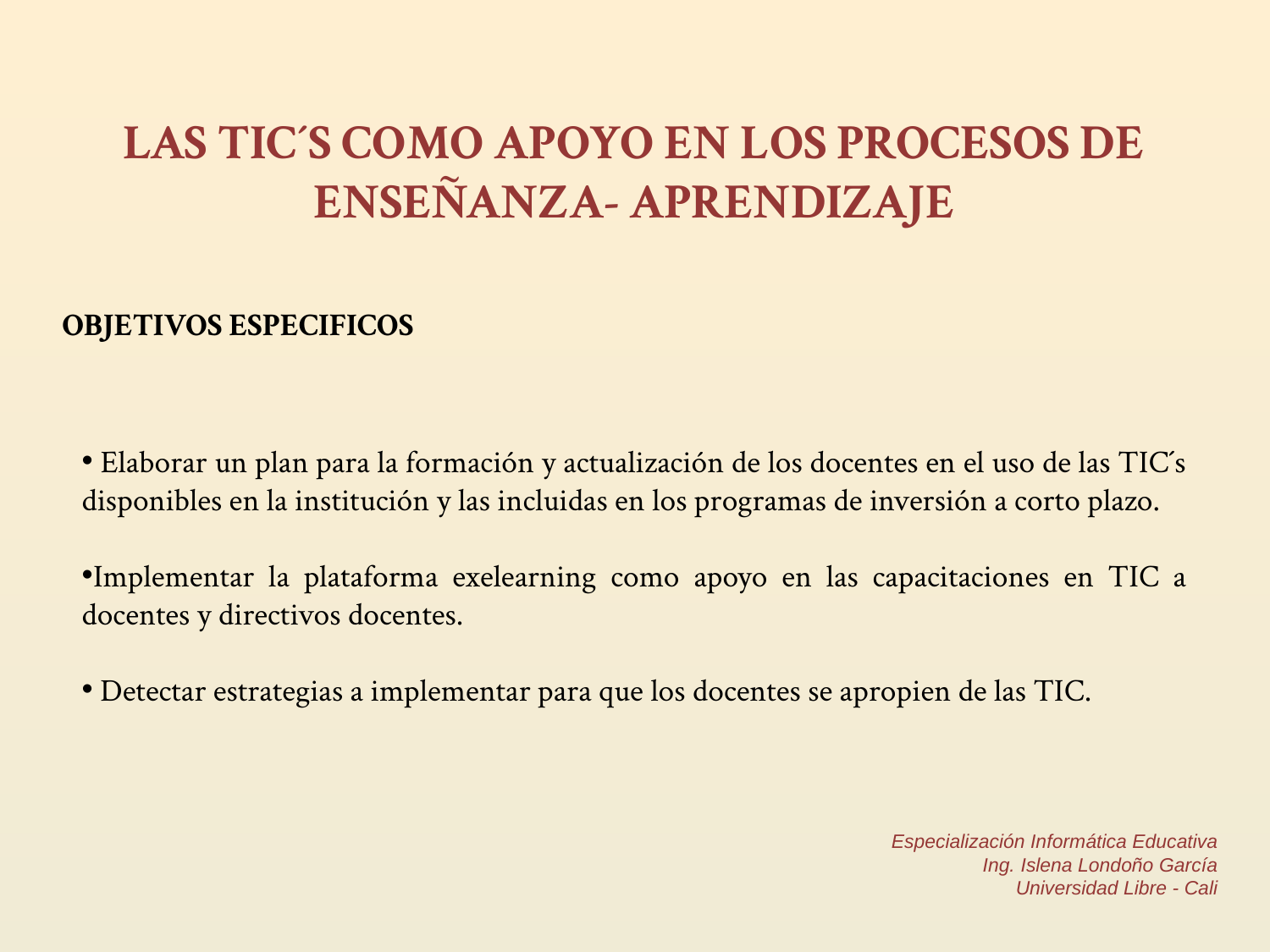

# LAS TIC´S COMO APOYO EN LOS PROCESOS DE ENSEÑANZA- APRENDIZAJE
OBJETIVOS ESPECIFICOS

 Elaborar un plan para la formación y actualización de los docentes en el uso de las TIC´s disponibles en la institución y las incluidas en los programas de inversión a corto plazo.

Implementar la plataforma exelearning como apoyo en las capacitaciones en TIC a docentes y directivos docentes.

 Detectar estrategias a implementar para que los docentes se apropien de las TIC.

Especialización Informática Educativa
Ing. Islena Londoño García
Universidad Libre - Cali